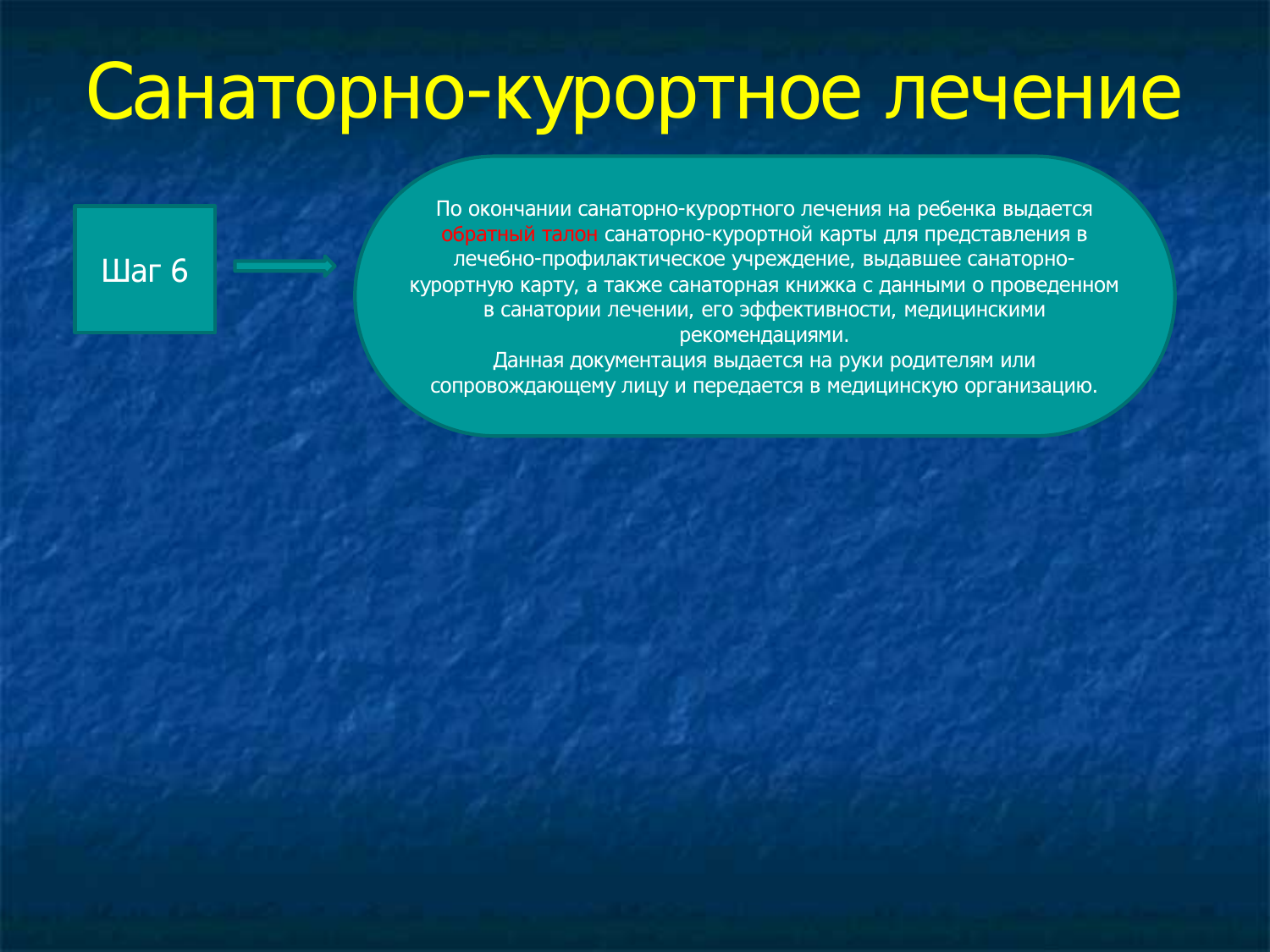

# Санаторно-курортное лечение
По окончании санаторно-курортного лечения на ребенка выдается обратный талон санаторно-курортной карты для представления в лечебно-профилактическое учреждение, выдавшее санаторно-курортную карту, а также санаторная книжка с данными о проведенном в санатории лечении, его эффективности, медицинскими рекомендациями.
Данная документация выдается на руки родителям или сопровождающему лицу и передается в медицинскую организацию.
Шаг 6